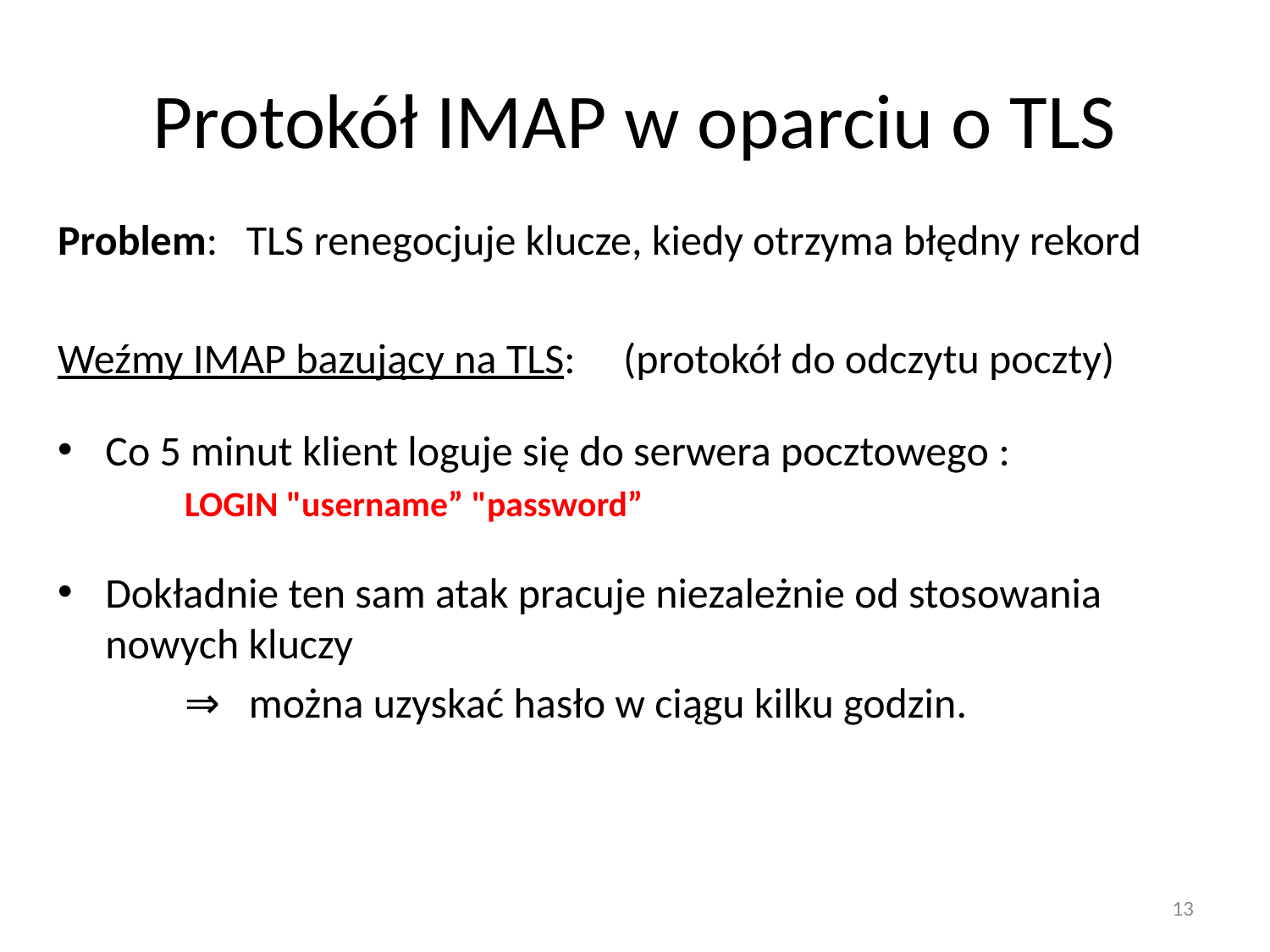

# Protokół IMAP w oparciu o TLS
Problem:   TLS renegocjuje klucze, kiedy otrzyma błędny rekord

Weźmy IMAP bazujący na TLS:     (protokół do odczytu poczty)
Co 5 minut klient loguje się do serwera pocztowego :
	LOGIN "username” "password”
Dokładnie ten sam atak pracuje niezależnie od stosowania nowych kluczy
	⇒   można uzyskać hasło w ciągu kilku godzin.
13